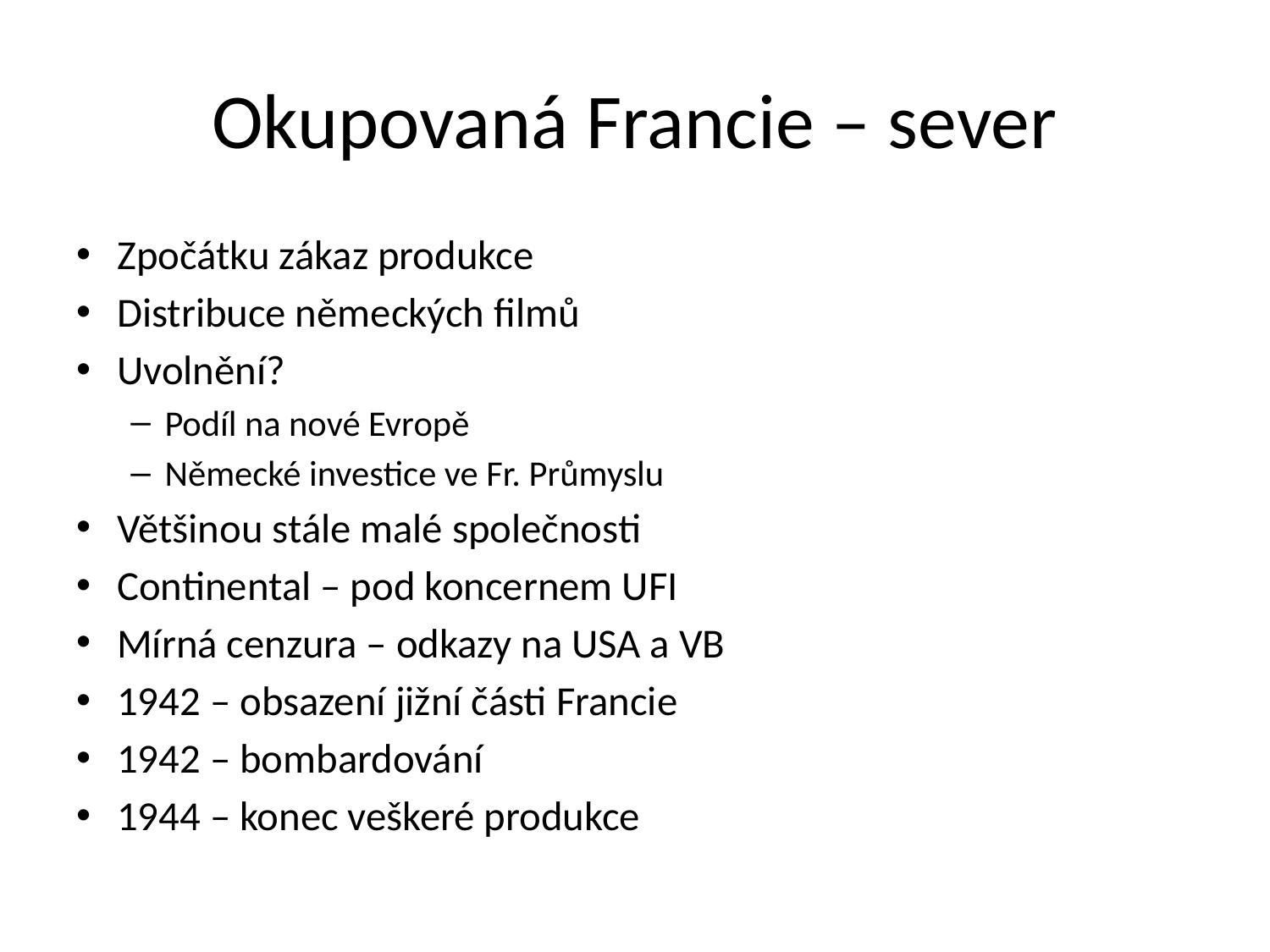

# Okupovaná Francie – sever
Zpočátku zákaz produkce
Distribuce německých filmů
Uvolnění?
Podíl na nové Evropě
Německé investice ve Fr. Průmyslu
Většinou stále malé společnosti
Continental – pod koncernem UFI
Mírná cenzura – odkazy na USA a VB
1942 – obsazení jižní části Francie
1942 – bombardování
1944 – konec veškeré produkce